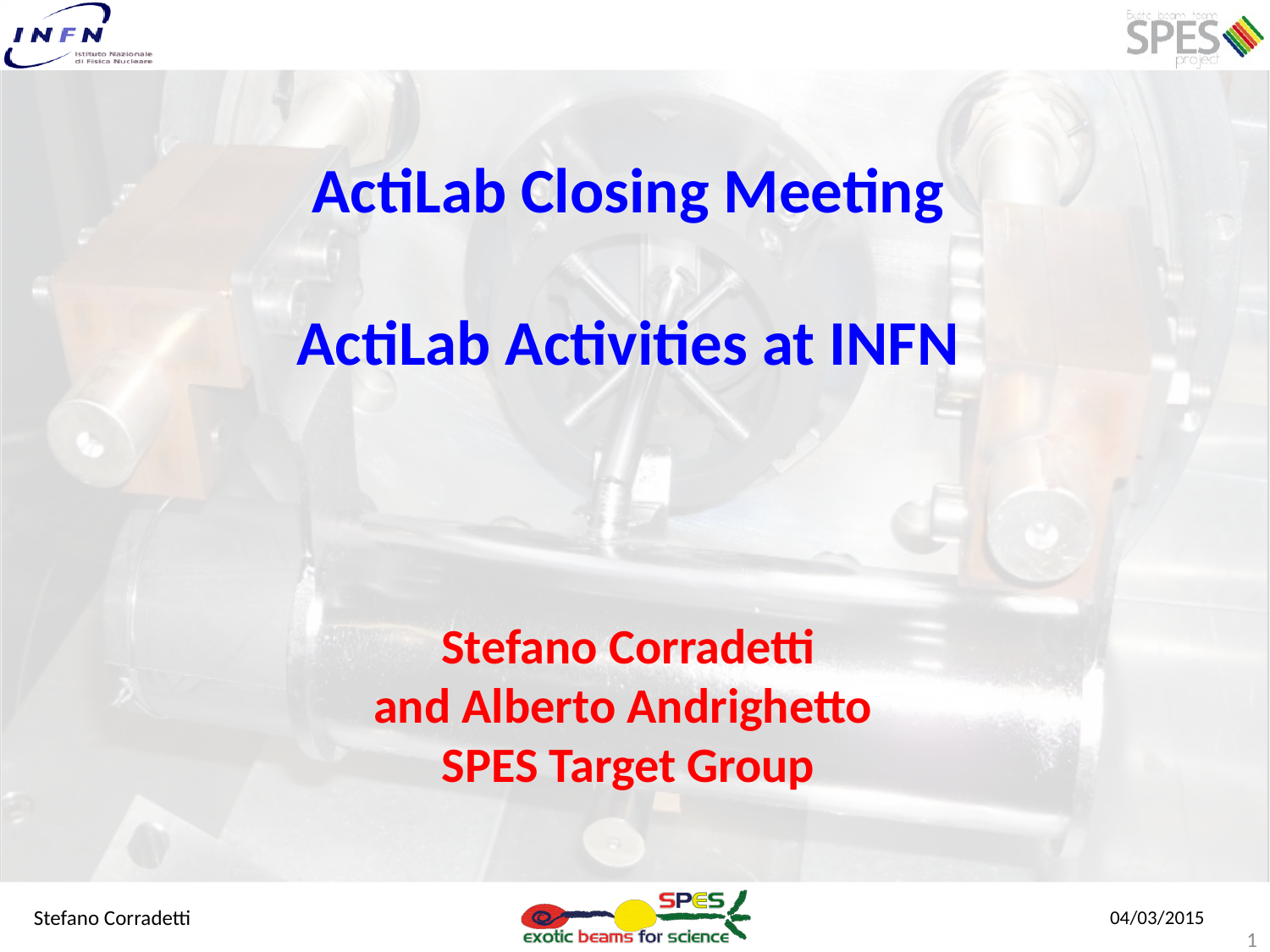

#

ActiLab Closing Meeting

ActiLab Activities at INFN

Stefano Corradetti
and Alberto Andrighetto
SPES Target Group
Stefano Corradetti
04/03/2015
1